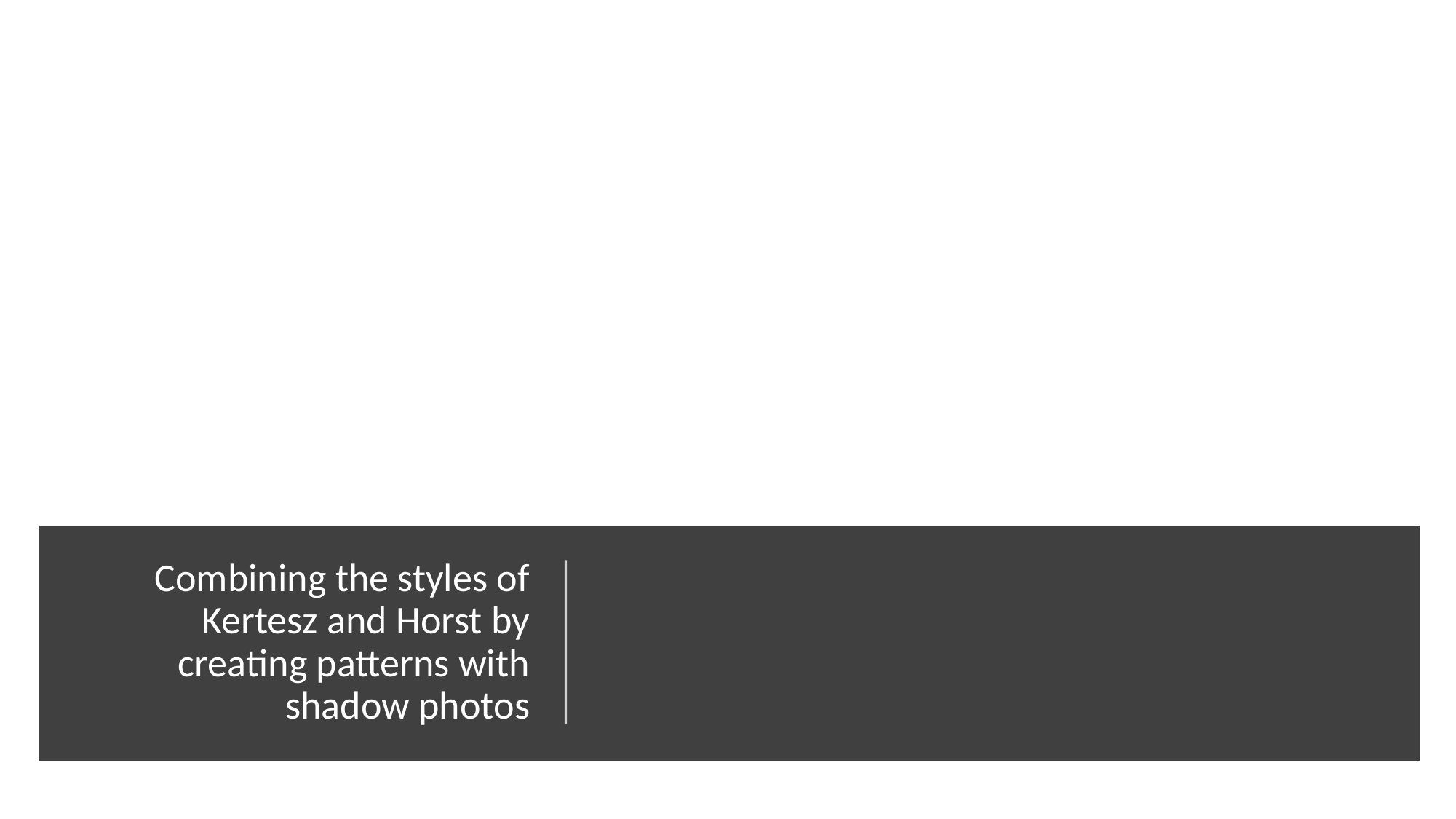

# Combining the styles of Kertesz and Horst by creating patterns with shadow photos